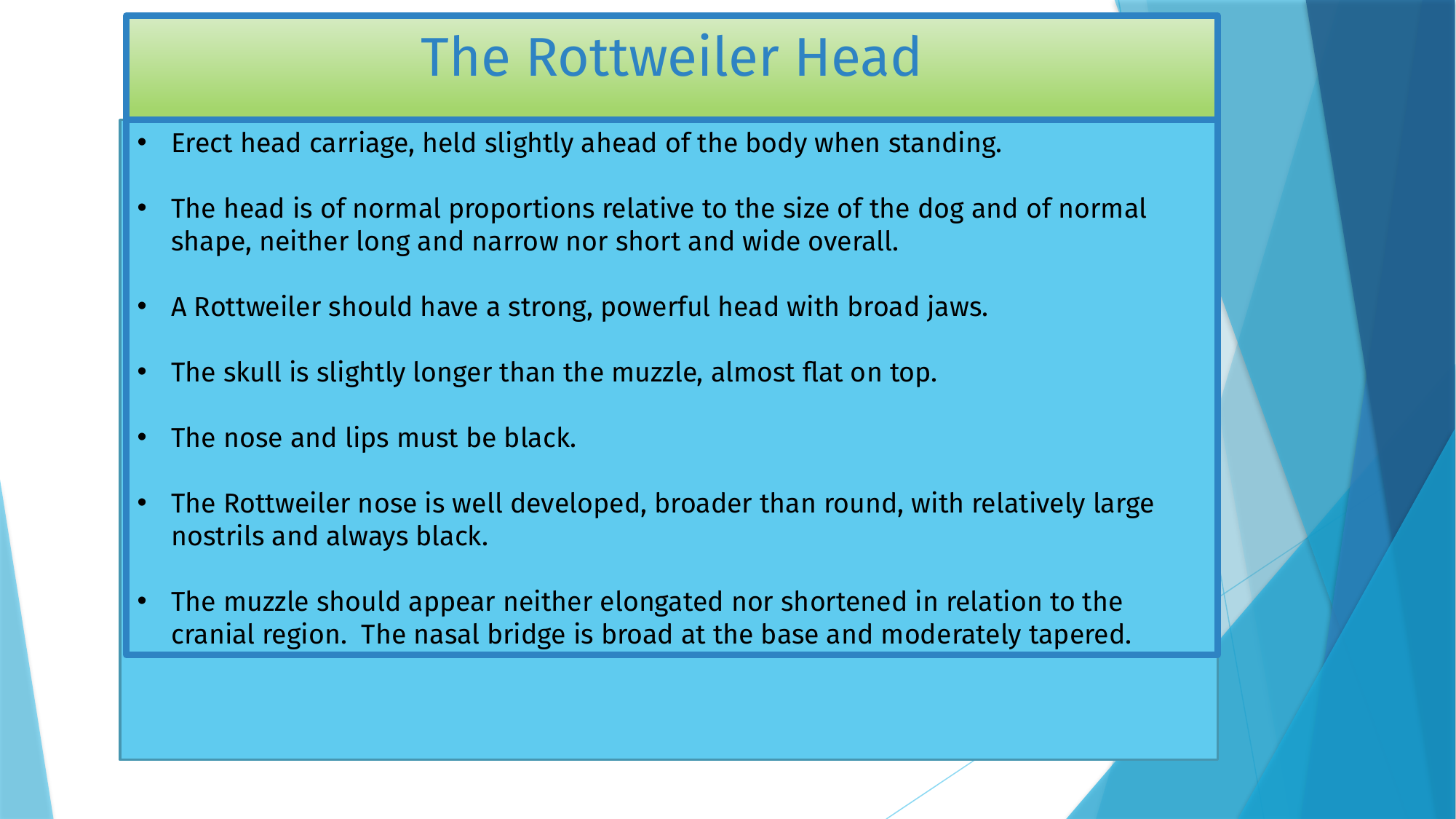

# The Rottweiler Head

Erect head carriage, held slightly ahead of the body when standing.

The head is of normal proportions relative to the size of the dog and of normal shape, neither long and narrow nor short and wide overall.

A Rottweiler should have a strong, powerful head with broad jaws.

The skull is slightly longer than the muzzle, almost flat on top.

The nose and lips must be black.

The Rottweiler nose is well developed, broader than round, with relatively large nostrils and always black.

The muzzle should appear neither elongated nor shortened in relation to the cranial region.  The nasal bridge is broad at the base and moderately tapered.